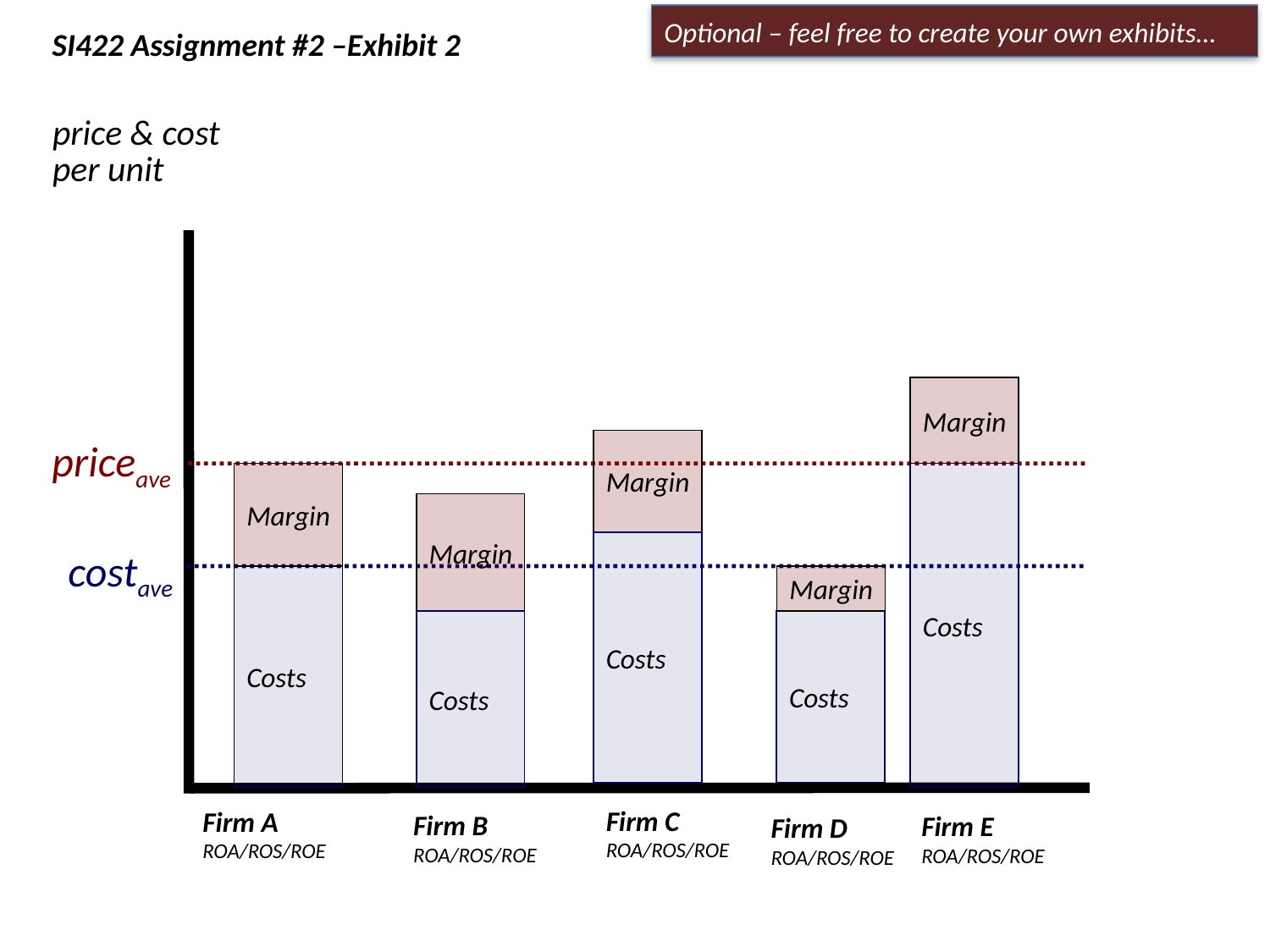

# SI422 Assignment #2 –Exhibit 2
Optional – feel free to create your own exhibits…
price & cost per unit

Margin
priceave
Margin
Margin

Costs
Margin
Costs
costave
Margin
Costs
Costs
Costs
Firm C
ROA/ROS/ROE
Firm A
ROA/ROS/ROE
Firm B
ROA/ROS/ROE

Firm E
ROA/ROS/ROE
Firm D
ROA/ROS/ROE